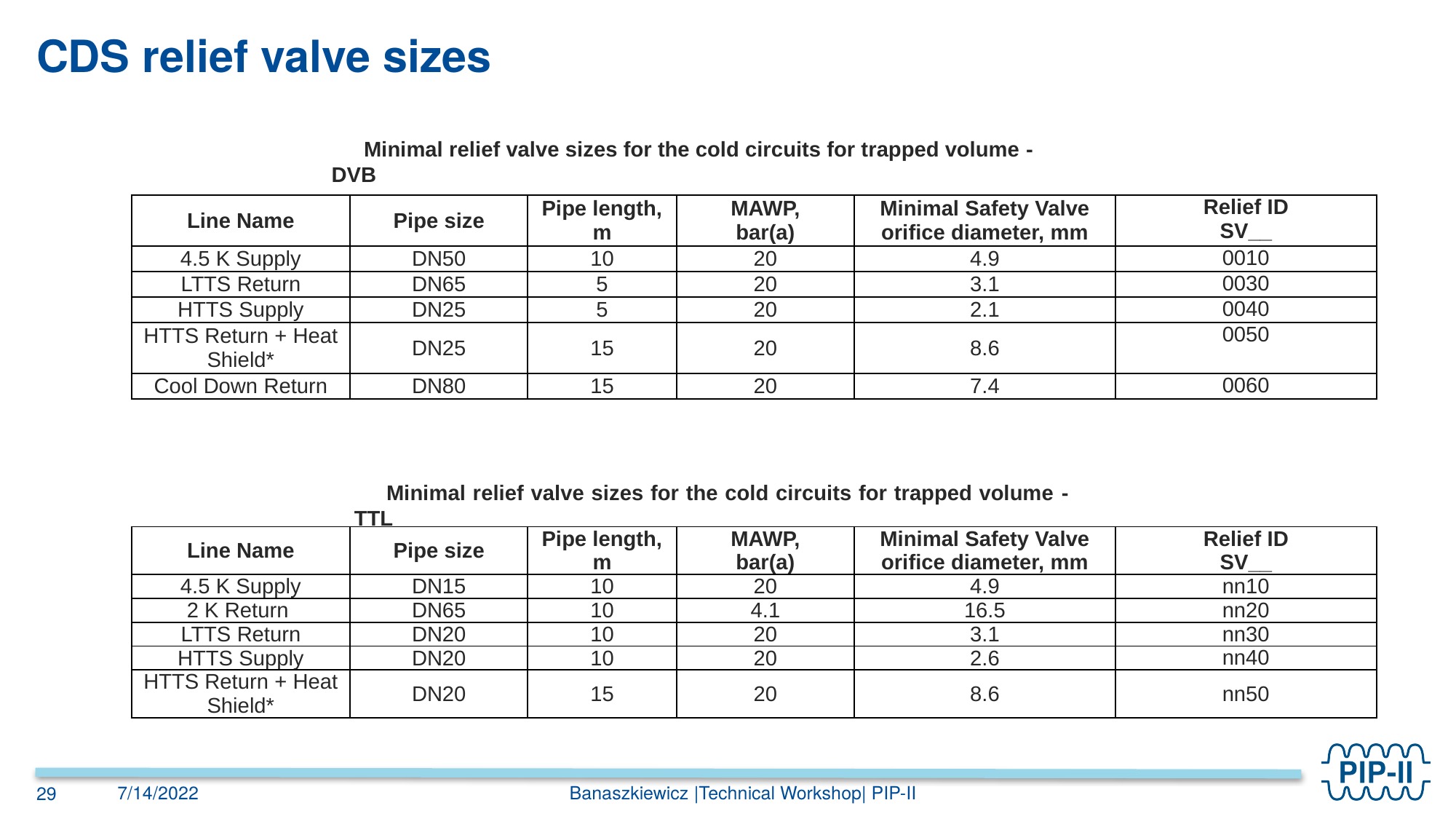

# CDS relief valve sizes
Minimal relief valve sizes for the cold circuits for trapped volume - DVB

| Line Name | Pipe size | Pipe length, m | MAWP, bar(a) | Minimal Safety Valve orifice diameter, mm | Relief ID SV\_\_ |
| --- | --- | --- | --- | --- | --- |
| 4.5 K Supply | DN50 | 10 | 20 | 4.9 | 0010 |
| LTTS Return | DN65 | 5 | 20 | 3.1 | 0030 |
| HTTS Supply | DN25 | 5 | 20 | 2.1 | 0040 |
| HTTS Return + Heat Shield\* | DN25 | 15 | 20 | 8.6 | 0050 |
| Cool Down Return | DN80 | 15 | 20 | 7.4 | 0060 |
Minimal relief valve sizes for the cold circuits for trapped volume - TTL
| Line Name | Pipe size | Pipe length, m | MAWP, bar(a) | Minimal Safety Valve orifice diameter, mm | Relief ID SV\_\_ |
| --- | --- | --- | --- | --- | --- |
| 4.5 K Supply | DN15 | 10 | 20 | 4.9 | nn10 |
| 2 K Return | DN65 | 10 | 4.1 | 16.5 | nn20 |
| LTTS Return | DN20 | 10 | 20 | 3.1 | nn30 |
| HTTS Supply | DN20 | 10 | 20 | 2.6 | nn40 |
| HTTS Return + Heat Shield\* | DN20 | 15 | 20 | 8.6 | nn50 |
Banaszkiewicz |Technical Workshop| PIP-II
7/14/2022
29